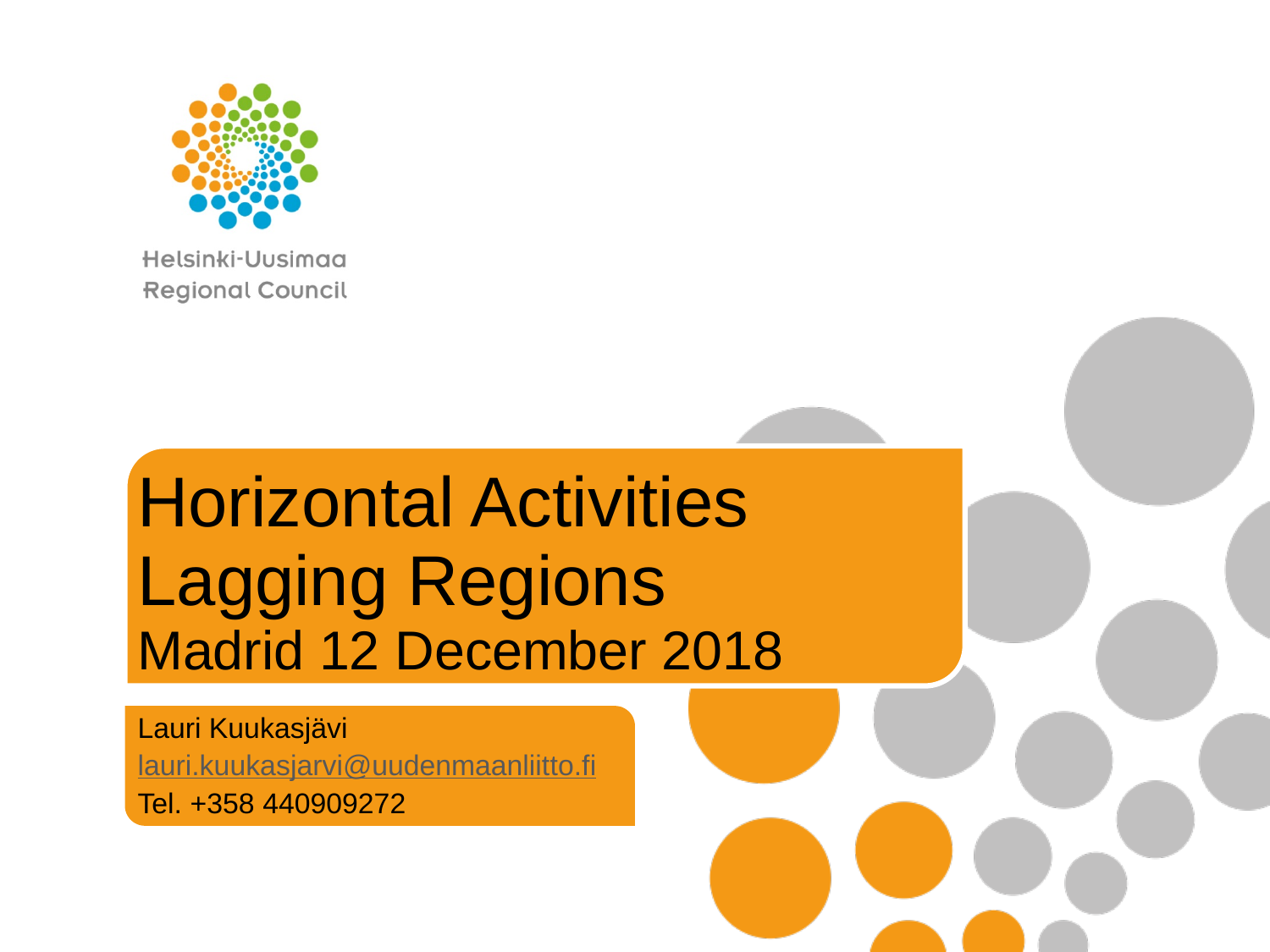

# Horizontal Activities Lagging Regions Madrid 12 December 2018
Lauri Kuukasjävi
lauri.kuukasjarvi@uudenmaanliitto.fi
Tel. +358 440909272